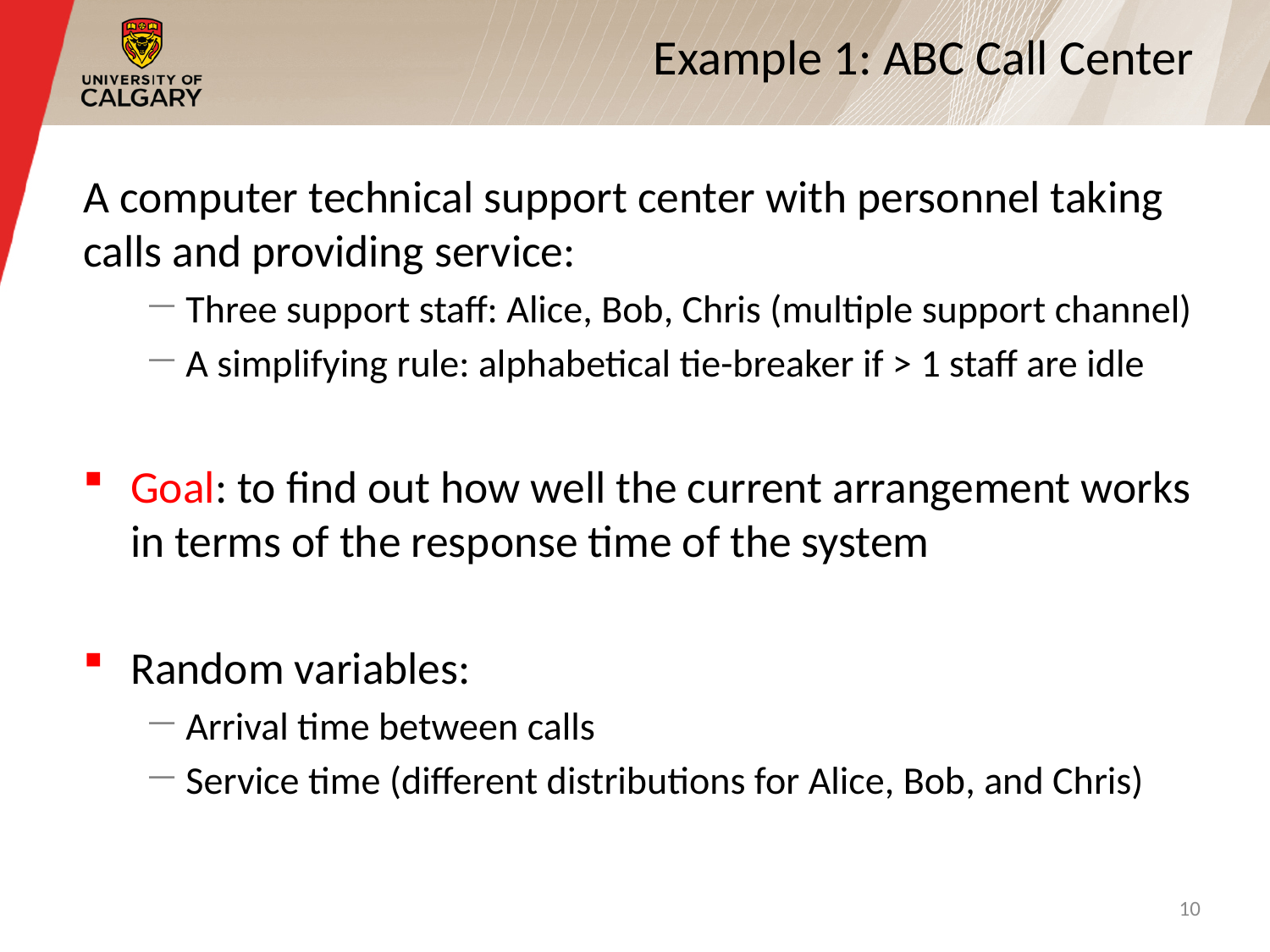

# Example 1: ABC Call Center
A computer technical support center with personnel taking calls and providing service:
Three support staff: Alice, Bob, Chris (multiple support channel)
A simplifying rule: alphabetical tie-breaker if > 1 staff are idle

Goal: to find out how well the current arrangement works in terms of the response time of the system

Random variables:
Arrival time between calls
Service time (different distributions for Alice, Bob, and Chris)
10